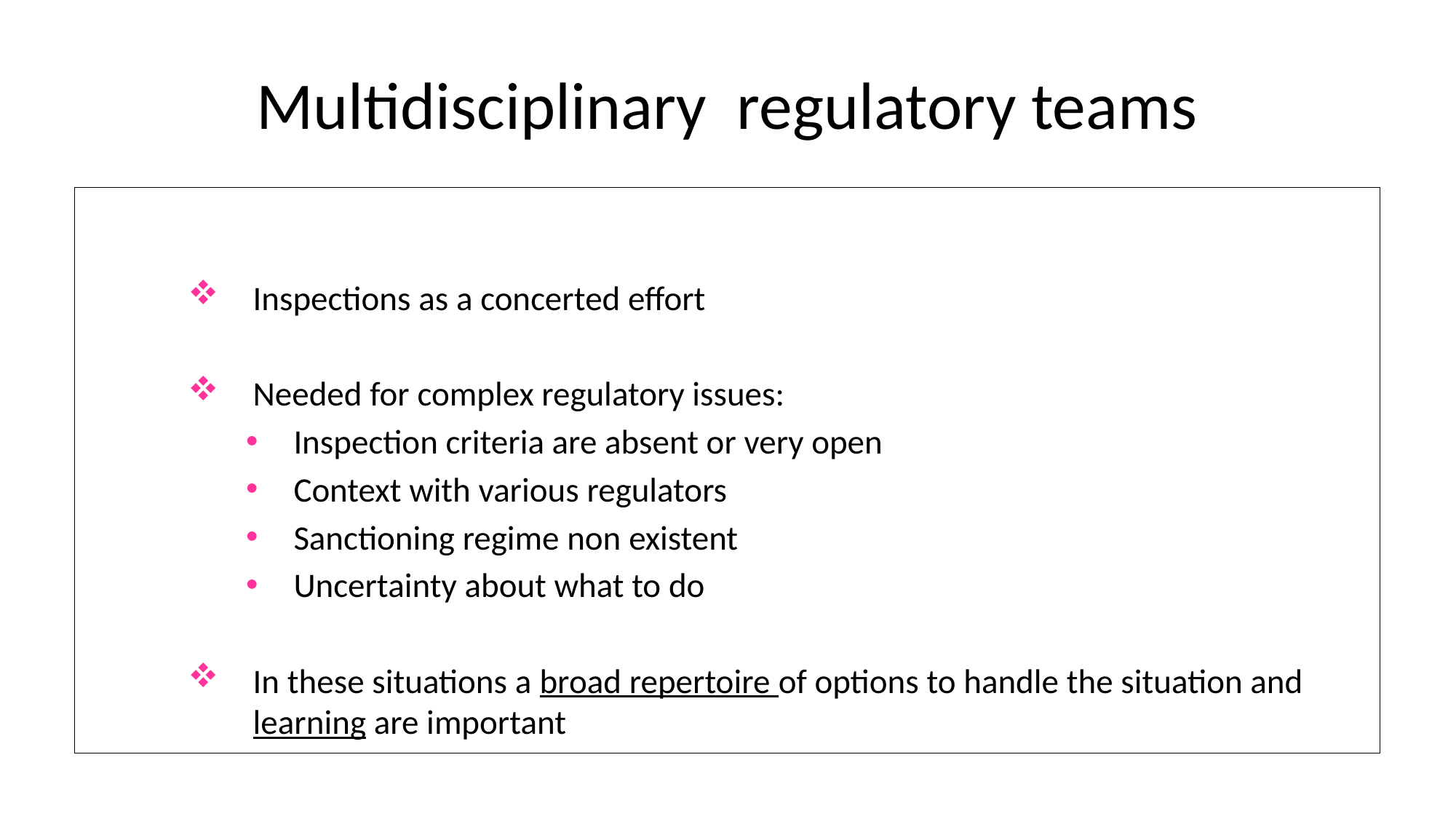

# Multidisciplinary  regulatory teams

Inspections as a concerted effort

Needed for complex regulatory issues:
Inspection criteria are absent or very open
Context with various regulators
Sanctioning regime non existent
Uncertainty about what to do

In these situations a broad repertoire of options to handle the situation and learning are important